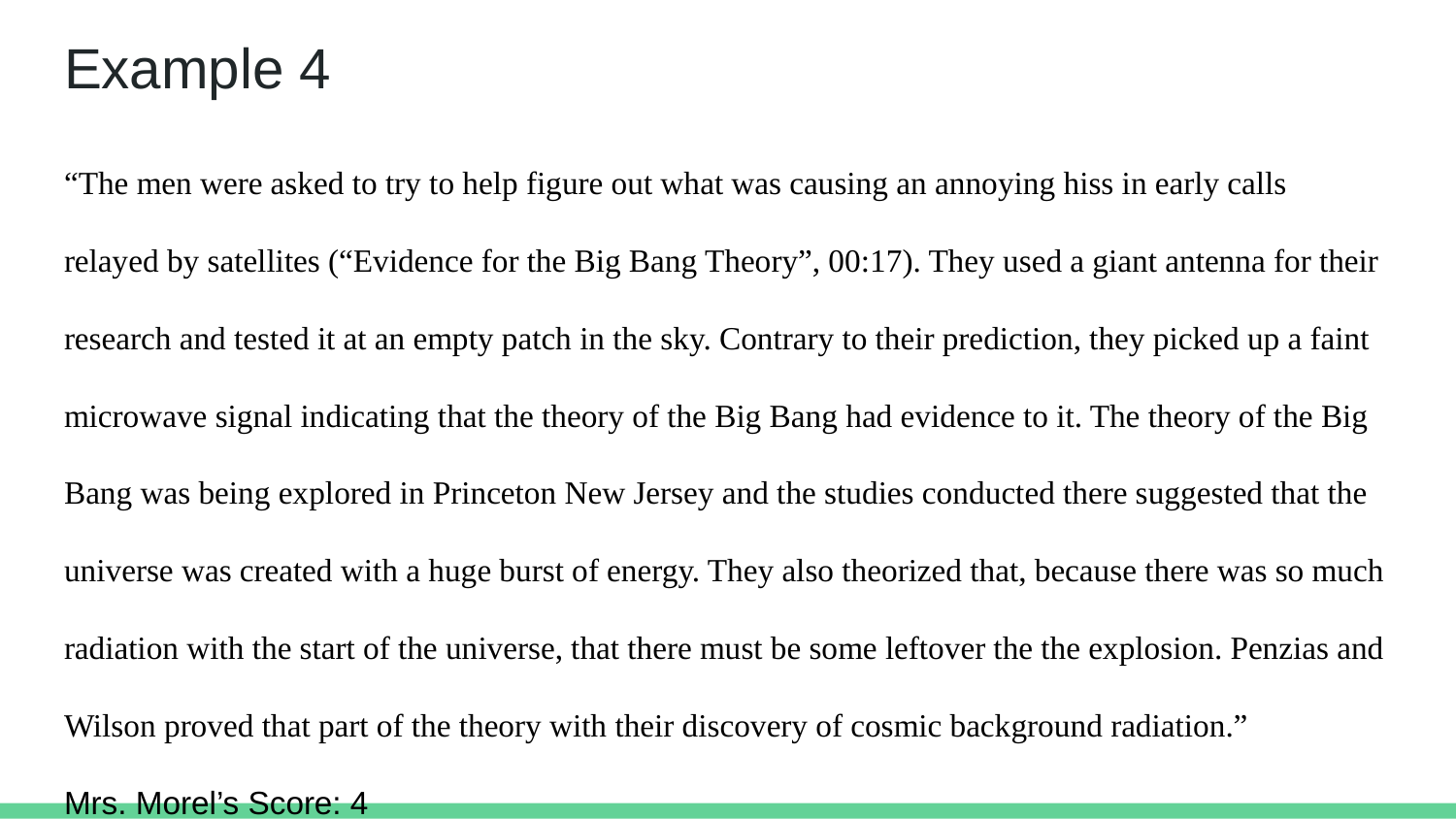

# Example 4
“The men were asked to try to help figure out what was causing an annoying hiss in early calls relayed by satellites (“Evidence for the Big Bang Theory”, 00:17). They used a giant antenna for their research and tested it at an empty patch in the sky. Contrary to their prediction, they picked up a faint microwave signal indicating that the theory of the Big Bang had evidence to it. The theory of the Big Bang was being explored in Princeton New Jersey and the studies conducted there suggested that the universe was created with a huge burst of energy. They also theorized that, because there was so much radiation with the start of the universe, that there must be some leftover the the explosion. Penzias and Wilson proved that part of the theory with their discovery of cosmic background radiation.”
Mrs. Morel’s Score: 4